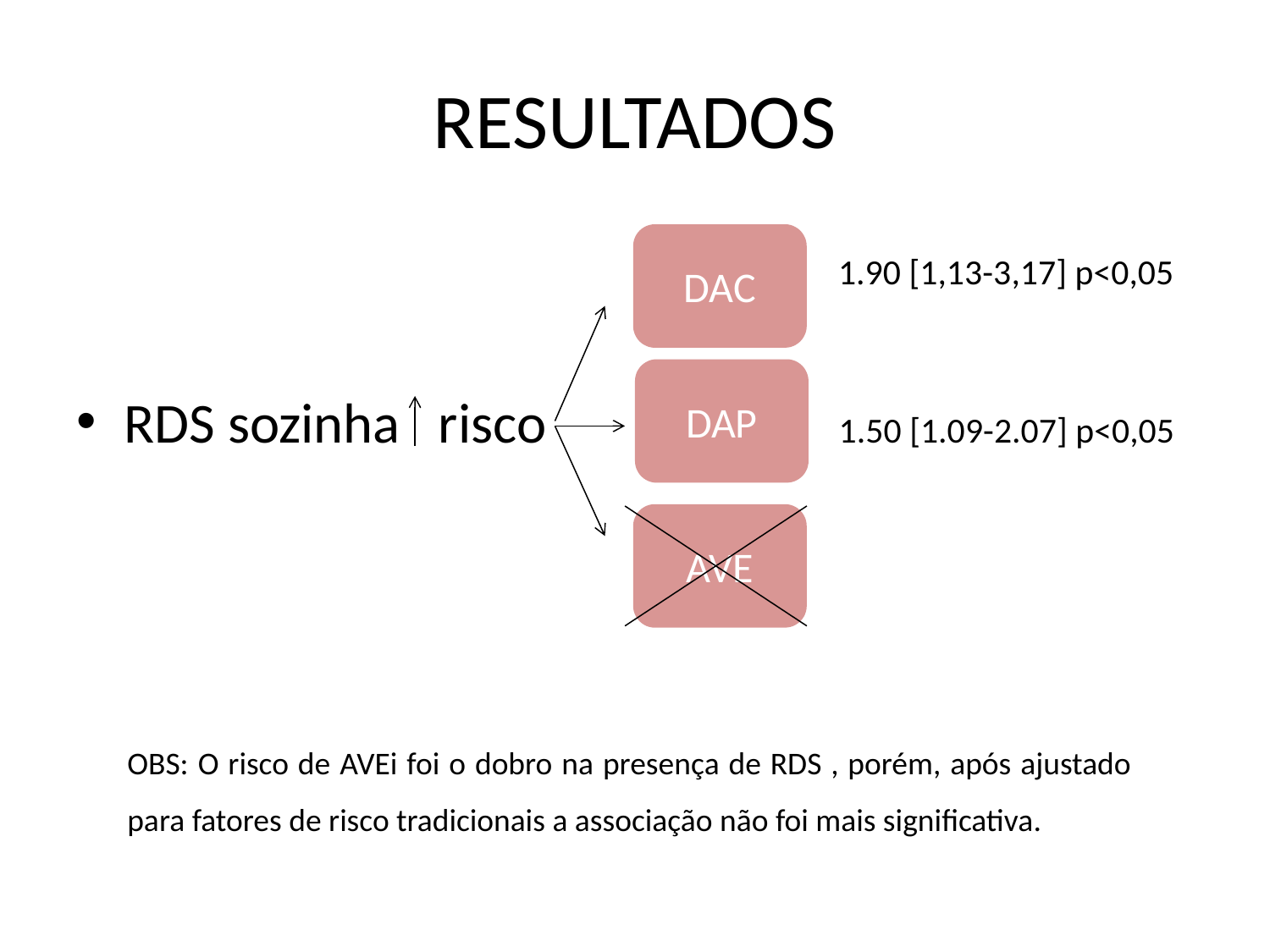

# RESULTADOS
                                                            1.90 [1,13-3,17] p<0,05

RDS sozinha   risco                       1.50 [1.09-2.07] p<0,05

DAC
DAP
AVE
OBS: O risco de AVEi foi o dobro na presença de RDS , porém, após ajustado para fatores de risco tradicionais a associação não foi mais significativa.